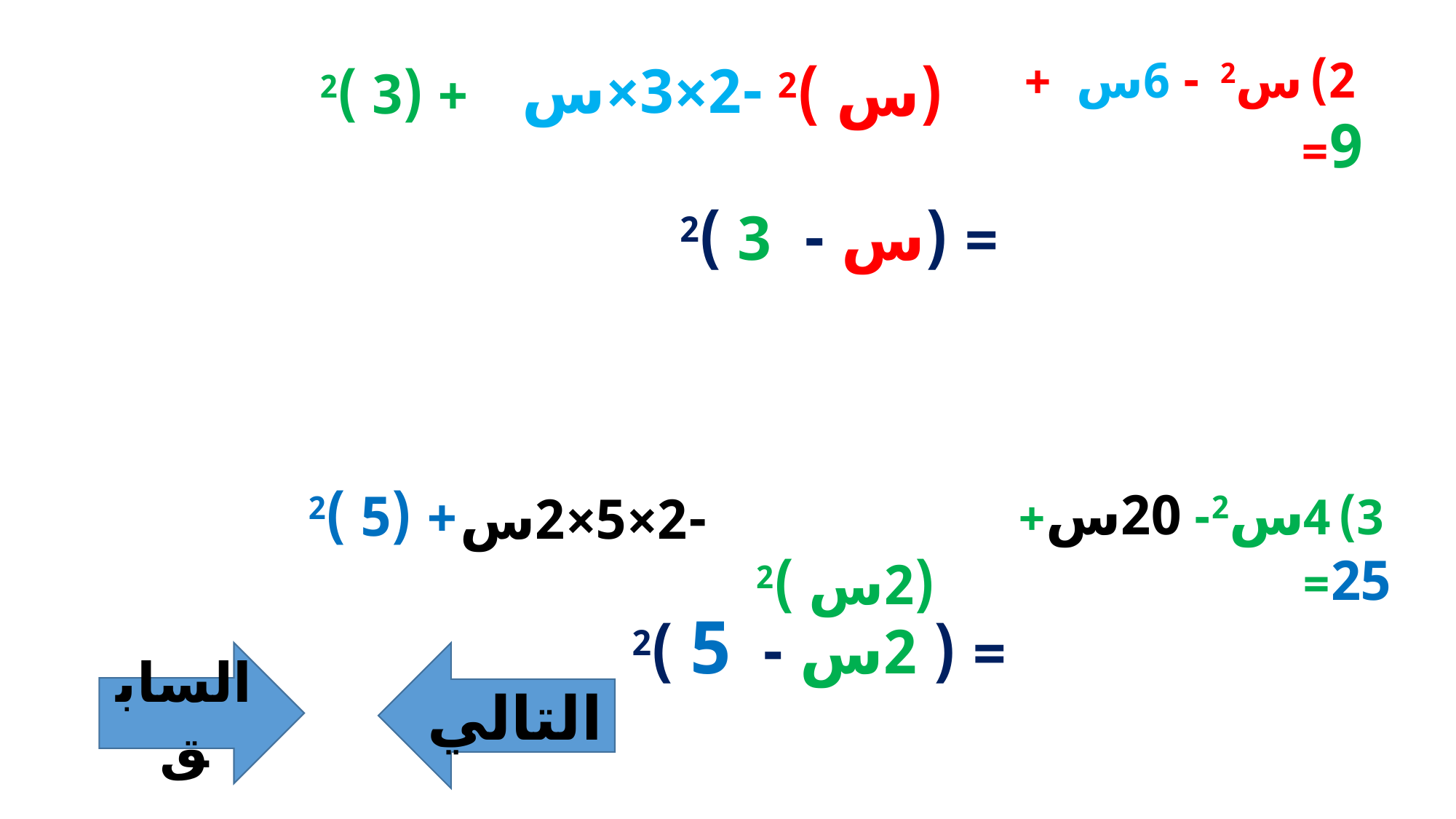

2) س2  - 6س  + 9=
 -2×3×س
 (س )2
  + (3 )2
           = (س -  3 )2
 3) 4س2- 20س+  25=

  + (5 )2
 -2×5×2س
 (2س )2
      = ( 2س -  5 )2
السابق
التالي